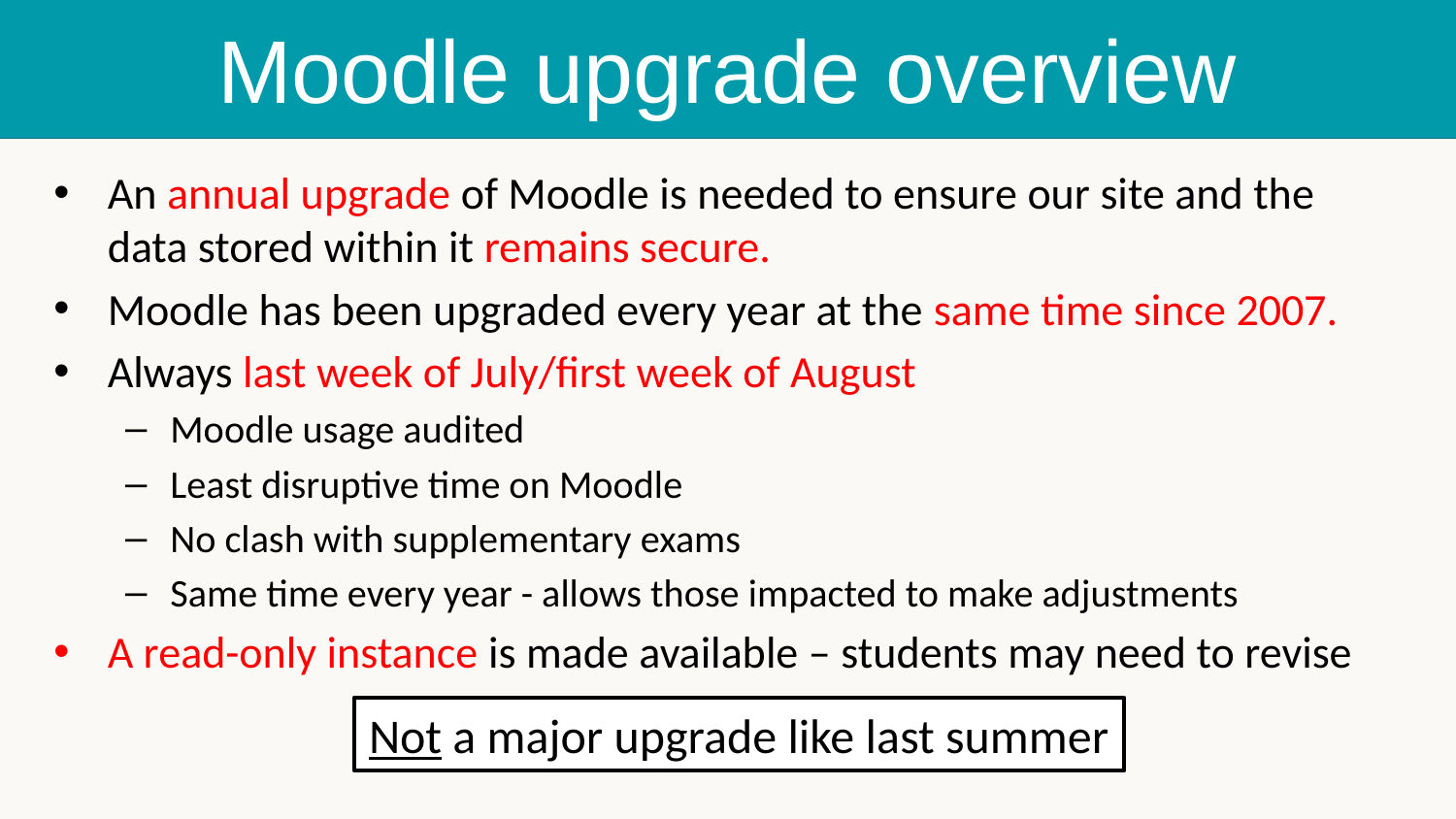

# Moodle upgrade overview
An annual upgrade of Moodle is needed to ensure our site and the data stored within it remains secure.
Moodle has been upgraded every year at the same time since 2007.
Always last week of July/first week of August
Moodle usage audited
Least disruptive time on Moodle
No clash with supplementary exams
Same time every year - allows those impacted to make adjustments
A read-only instance is made available – students may need to revise
Not a major upgrade like last summer